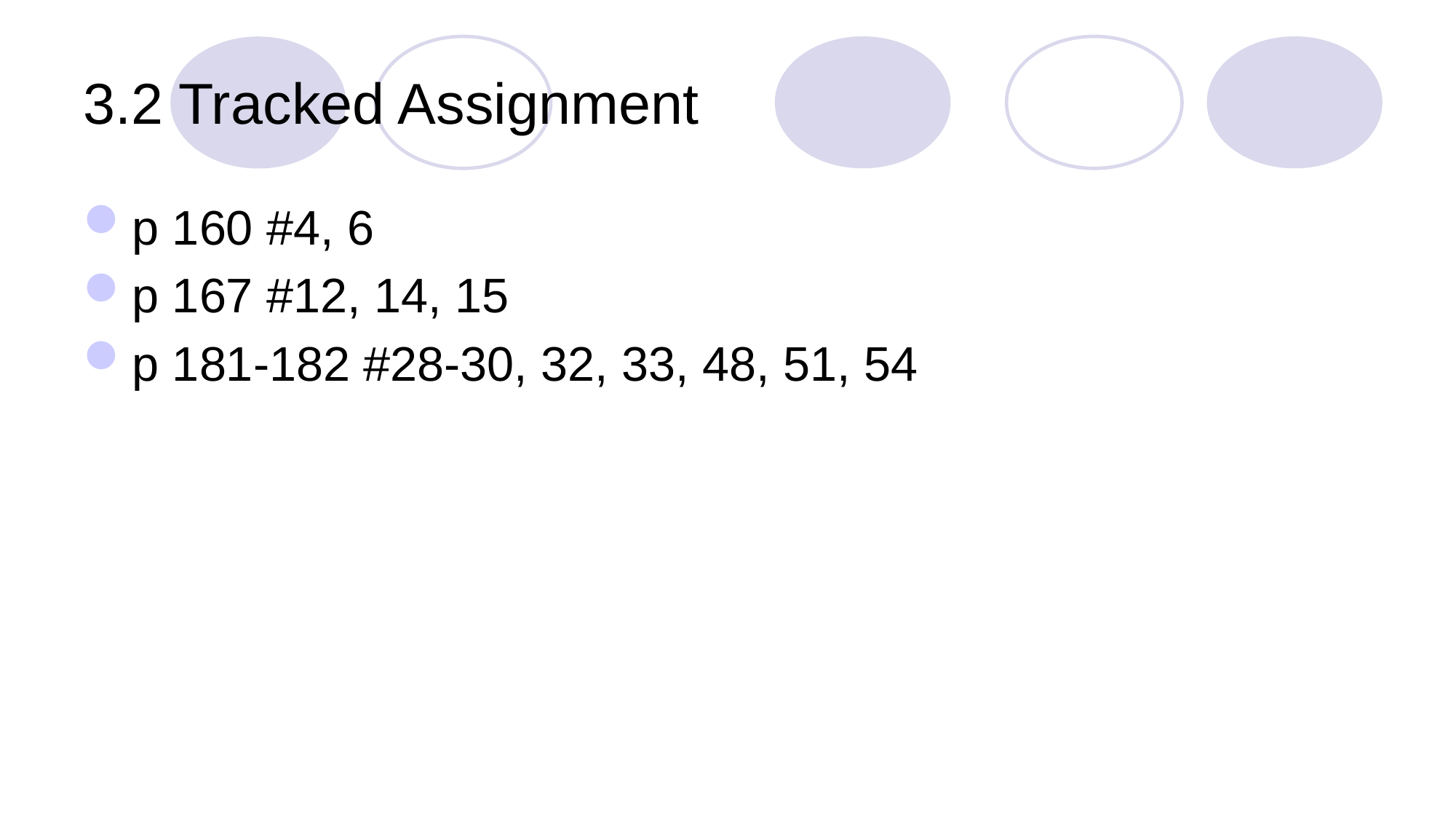

# 3.2 Tracked Assignment
p 160 #4, 6
p 167 #12, 14, 15
p 181-182 #28-30, 32, 33, 48, 51, 54